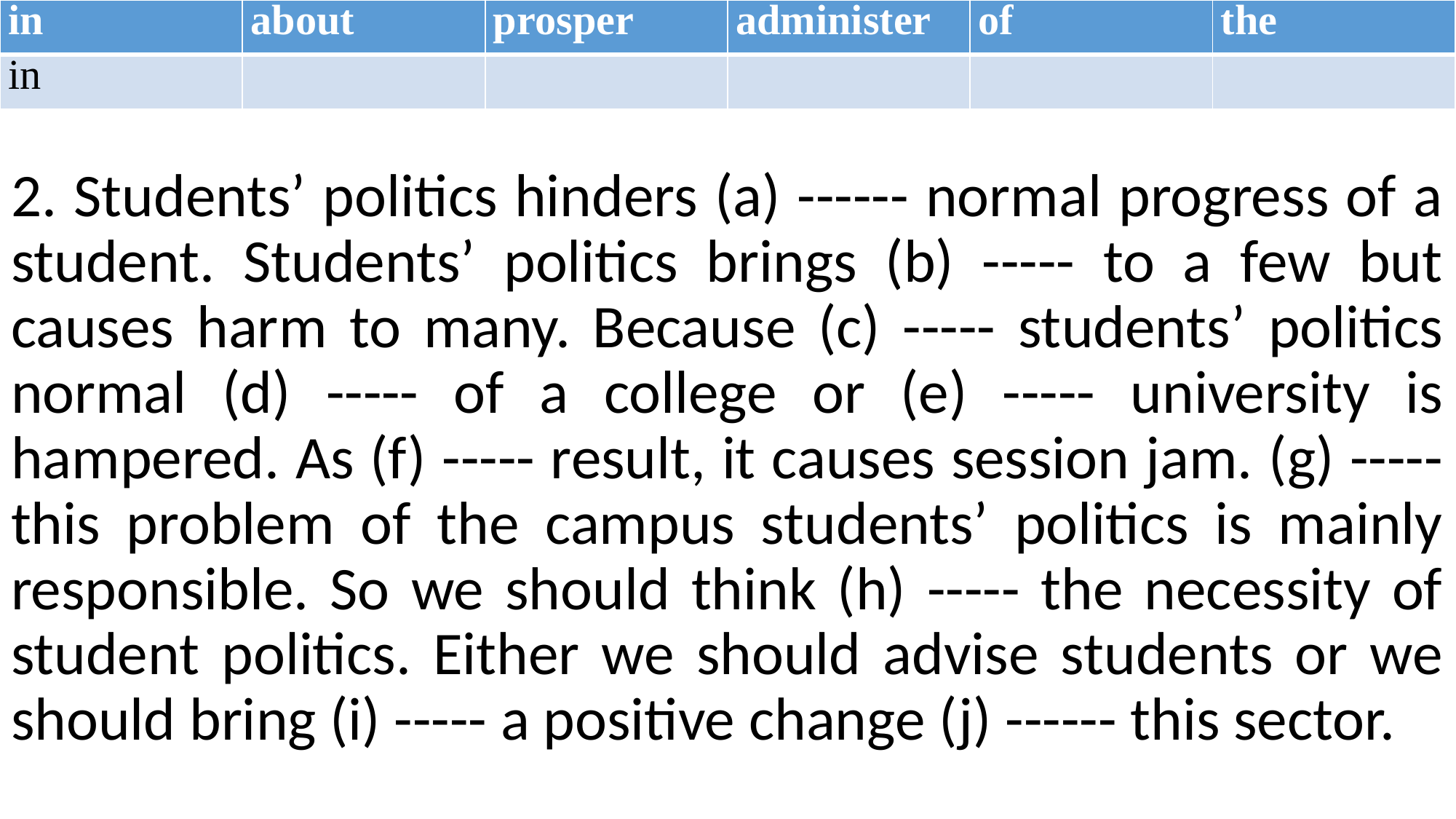

| in | about | prosper | administer | of | the |
| --- | --- | --- | --- | --- | --- |
| in |  |  |  |  |  |
2. Students’ politics hinders (a) ------ normal progress of a student. Students’ politics brings (b) ----- to a few but causes harm to many. Because (c) ----- students’ politics normal (d) ----- of a college or (e) ----- university is hampered. As (f) ----- result, it causes session jam. (g) ----- this problem of the campus students’ politics is mainly responsible. So we should think (h) ----- the necessity of student politics. Either we should advise students or we should bring (i) ----- a positive change (j) ------ this sector.